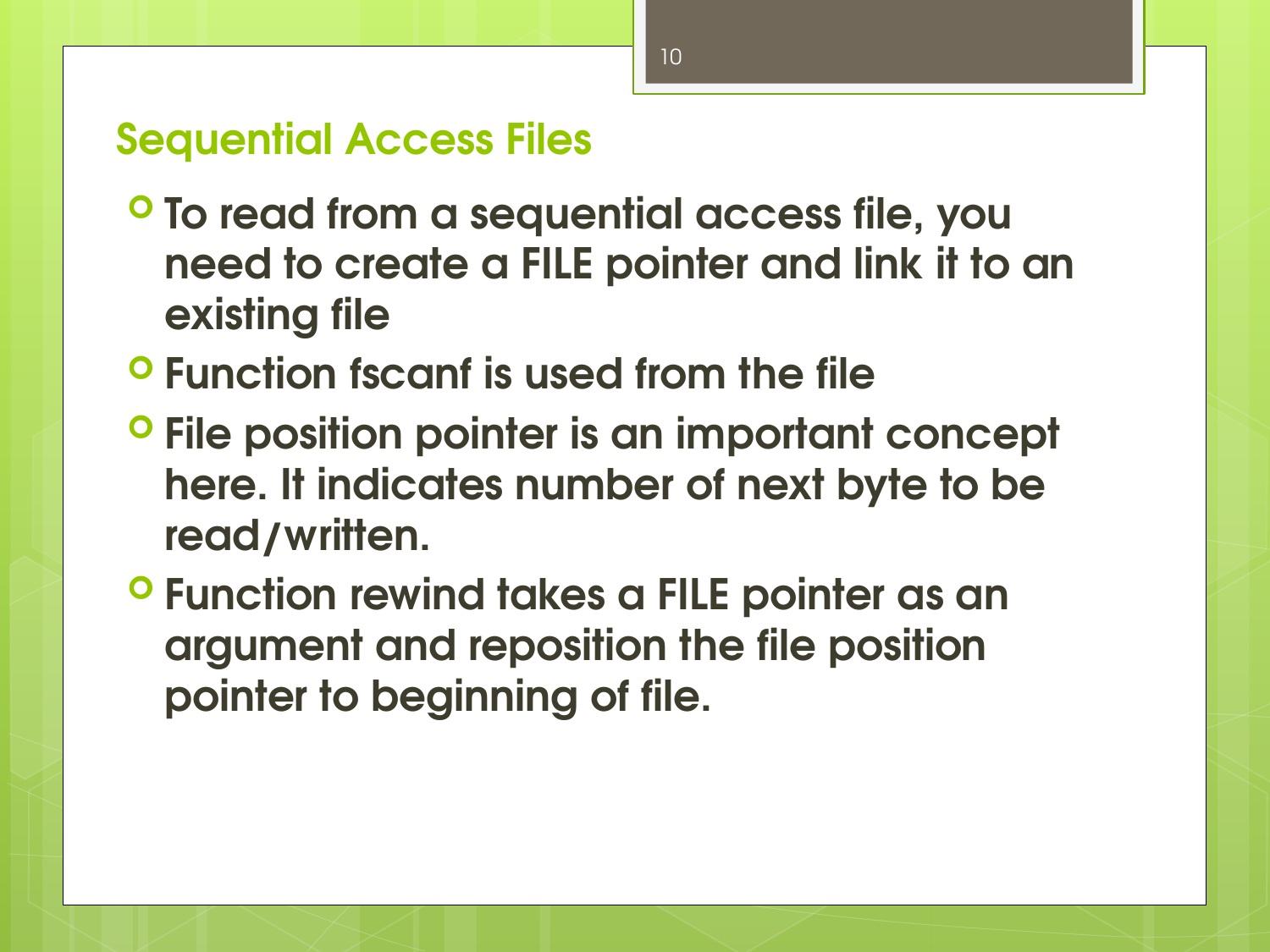

10
# Sequential Access Files
To read from a sequential access file, you need to create a FILE pointer and link it to an existing file
Function fscanf is used from the file
File position pointer is an important concept here. It indicates number of next byte to be read/written.
Function rewind takes a FILE pointer as an argument and reposition the file position pointer to beginning of file.